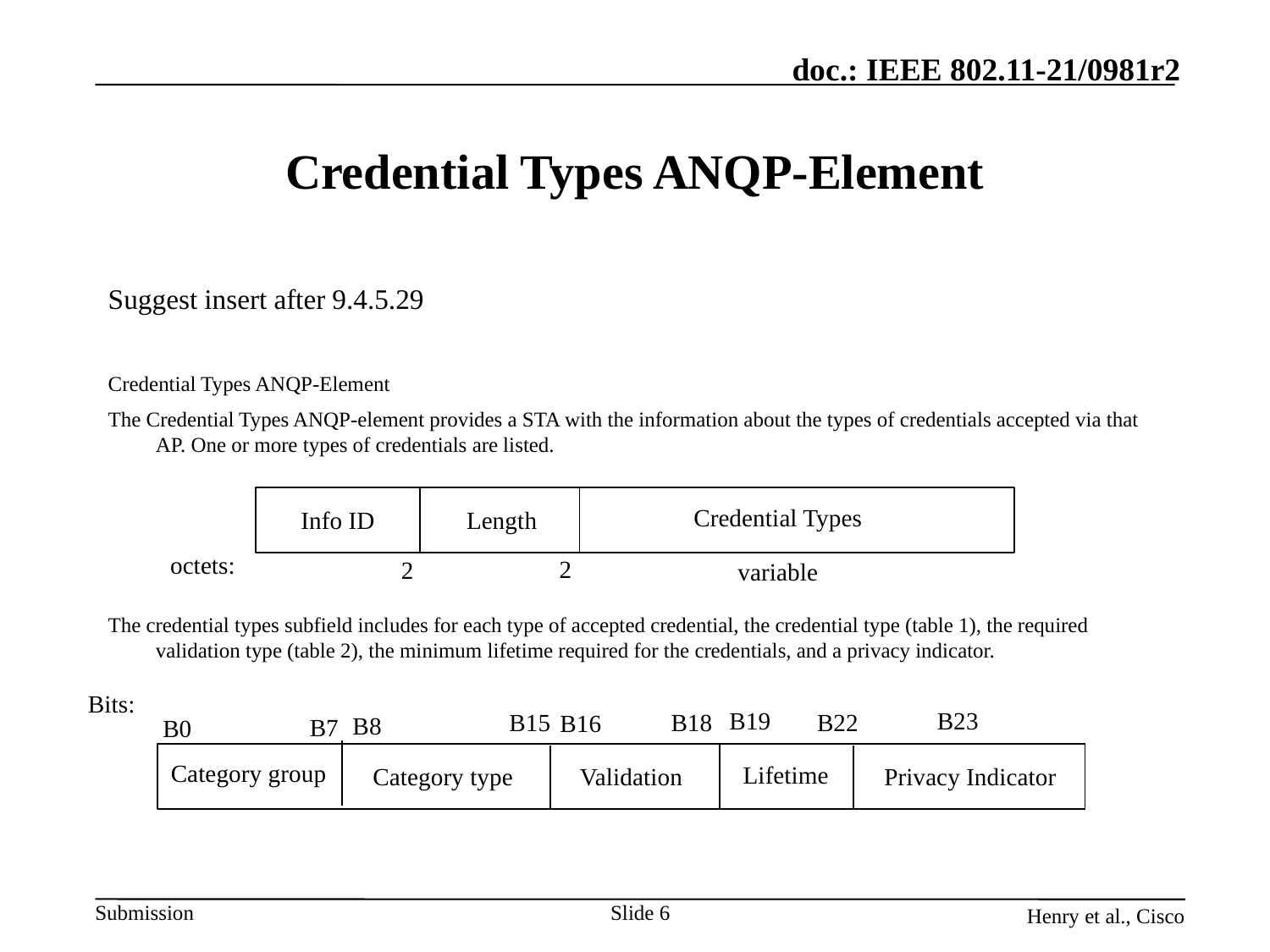

# Credential Types ANQP-Element
Suggest insert after 9.4.5.29

Credential Types ANQP-Element
The Credential Types ANQP-element provides a STA with the information about the types of credentials accepted via that AP. One or more types of credentials are listed.

The credential types subfield includes for each type of accepted credential, the credential type (table 1), the required validation type (table 2), the minimum lifetime required for the credentials, and a privacy indicator.

Credential Types
Info ID
Length
octets:
2
2
variable
Bits:
B23
B19
B15
B22
B18
B16
B8
B7
B0

Category group
Lifetime
Category type
Privacy Indicator
Validation
Slide 6